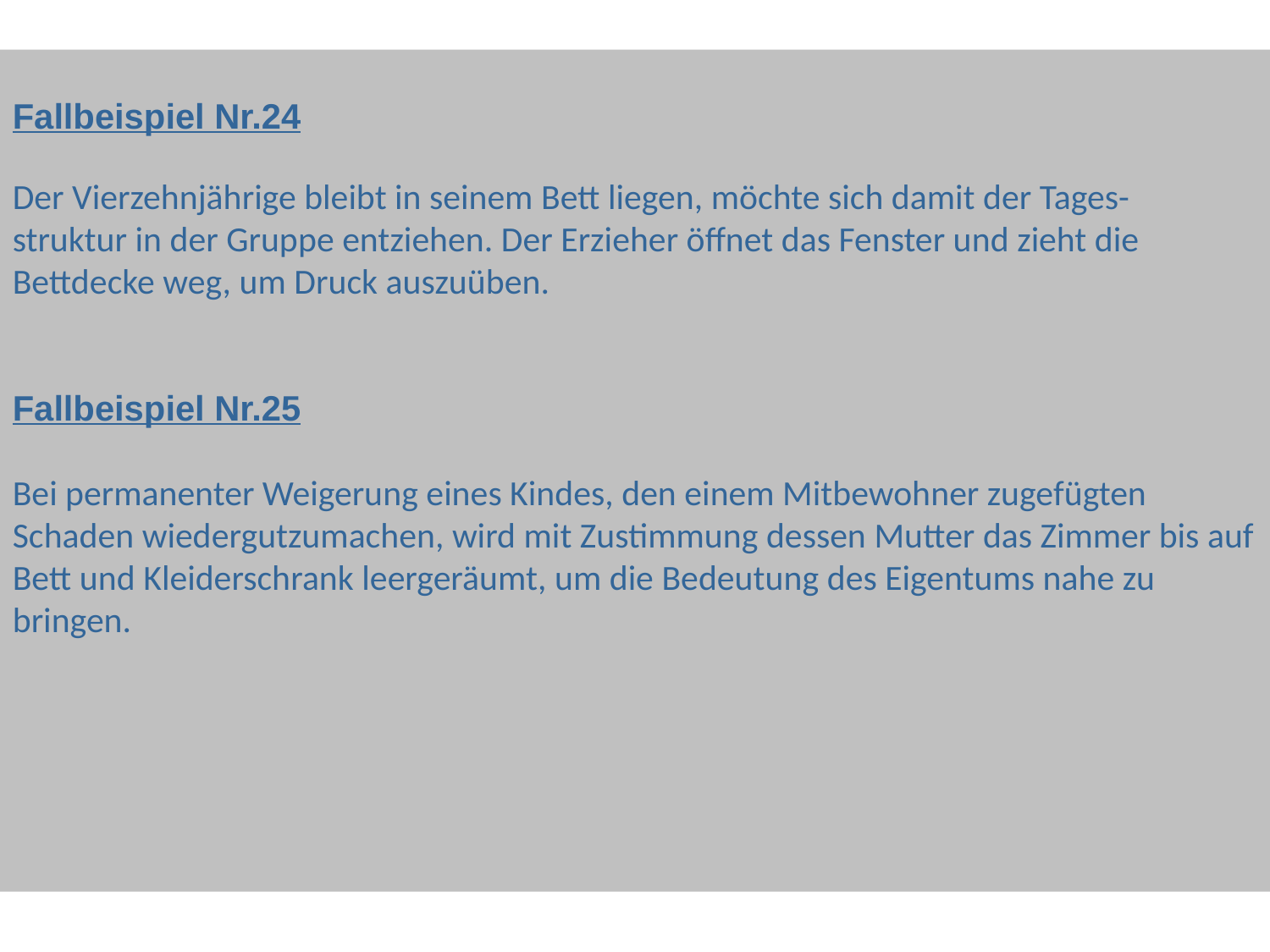

Fallbeispiel Nr.24

Der Vierzehnjährige bleibt in seinem Bett liegen, möchte sich damit der Tages-
struktur in der Gruppe entziehen. Der Erzieher öffnet das Fenster und zieht die Bettdecke weg, um Druck auszuüben.

Fallbeispiel Nr.25

Bei permanenter Weigerung eines Kindes, den einem Mitbewohner zugefügten Schaden wiedergutzumachen, wird mit Zustimmung dessen Mutter das Zimmer bis auf Bett und Kleiderschrank leergeräumt, um die Bedeutung des Eigentums nahe zu bringen.